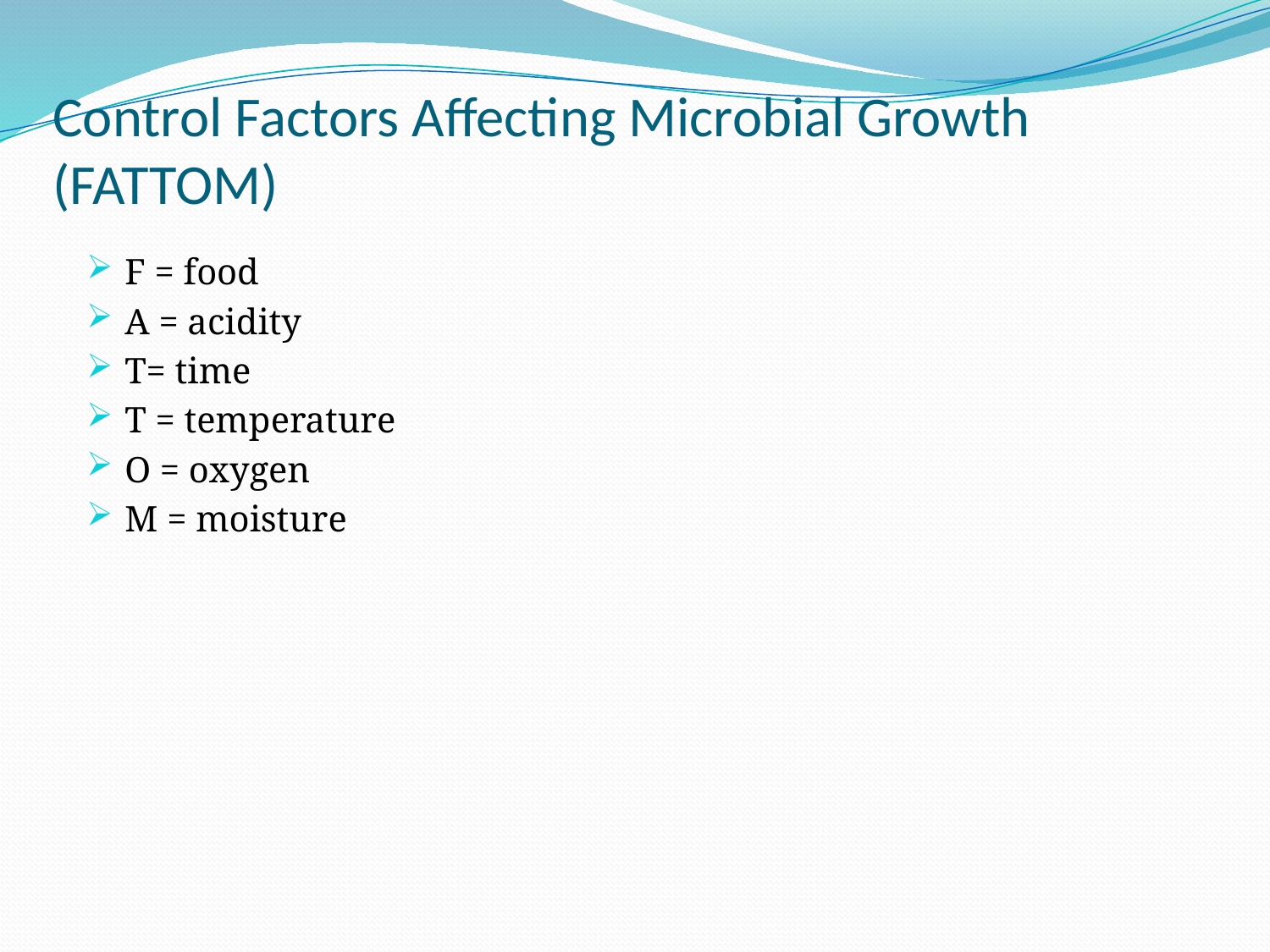

# Control Factors Affecting Microbial Growth (FATTOM)
F = food
A = acidity
T= time
T = temperature
O = oxygen
M = moisture